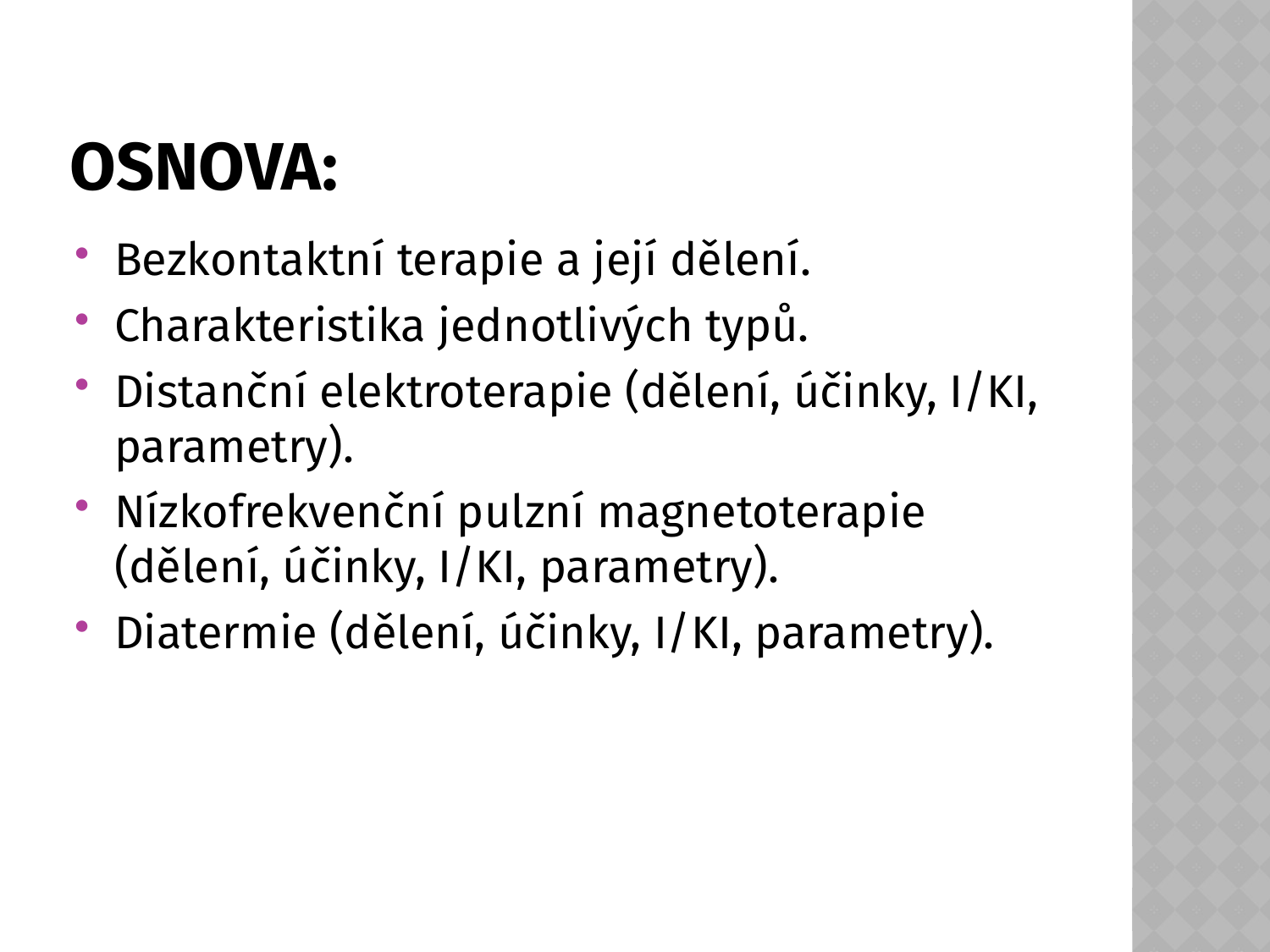

# Osnova:
Bezkontaktní terapie a její dělení.
Charakteristika jednotlivých typů.
Distanční elektroterapie (dělení, účinky, I/KI, parametry).
Nízkofrekvenční pulzní magnetoterapie (dělení, účinky, I/KI, parametry).
Diatermie (dělení, účinky, I/KI, parametry).